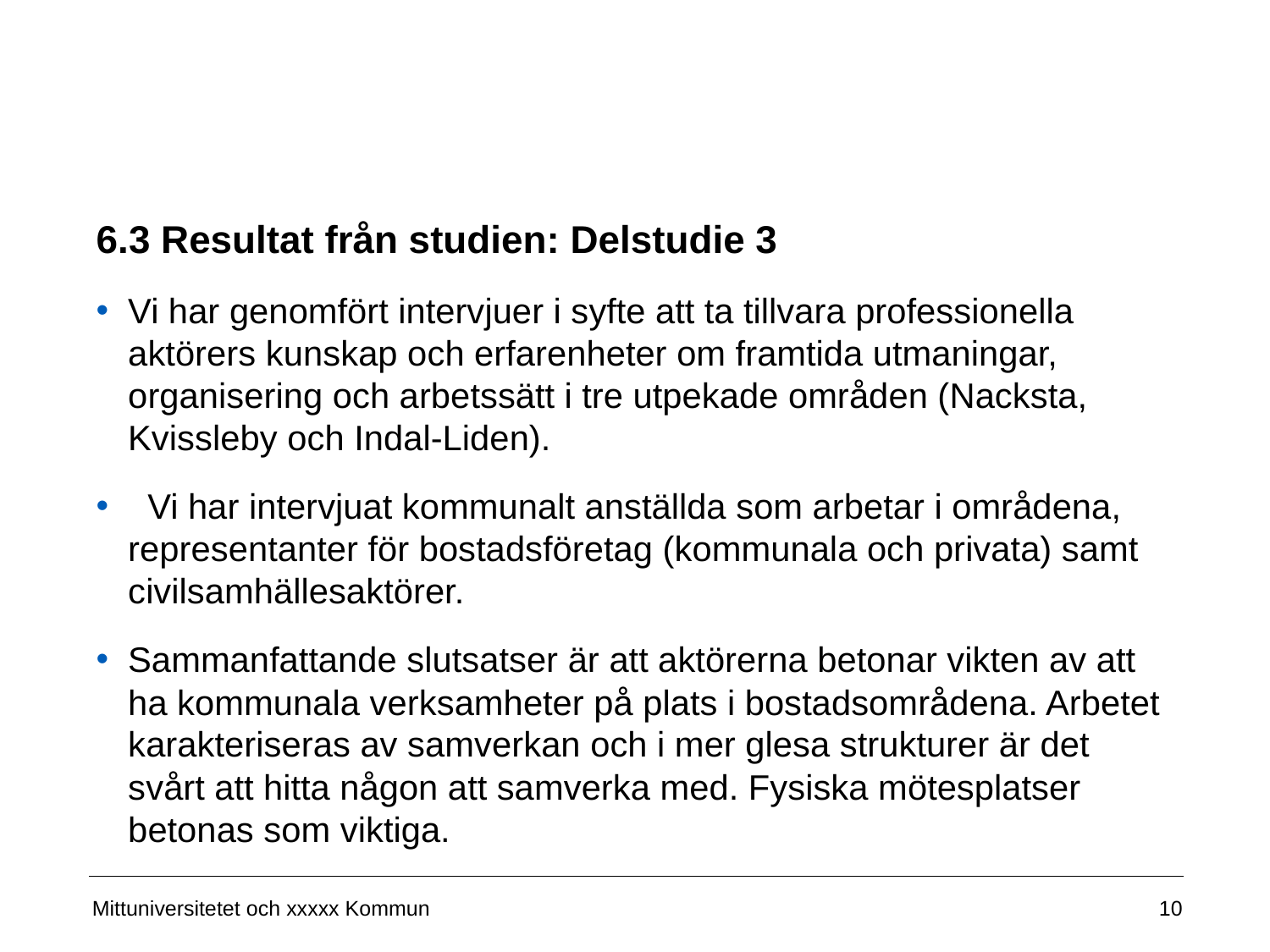

# 6.3 Resultat från studien: Delstudie 3
Vi har genomfört intervjuer i syfte att ta tillvara professionella aktörers kunskap och erfarenheter om framtida utmaningar, organisering och arbetssätt i tre utpekade områden (Nacksta, Kvissleby och Indal-Liden).
  Vi har intervjuat kommunalt anställda som arbetar i områdena, representanter för bostadsföretag (kommunala och privata) samt civilsamhällesaktörer.
Sammanfattande slutsatser är att aktörerna betonar vikten av att ha kommunala verksamheter på plats i bostadsområdena. Arbetet karakteriseras av samverkan och i mer glesa strukturer är det svårt att hitta någon att samverka med. Fysiska mötesplatser betonas som viktiga.

10